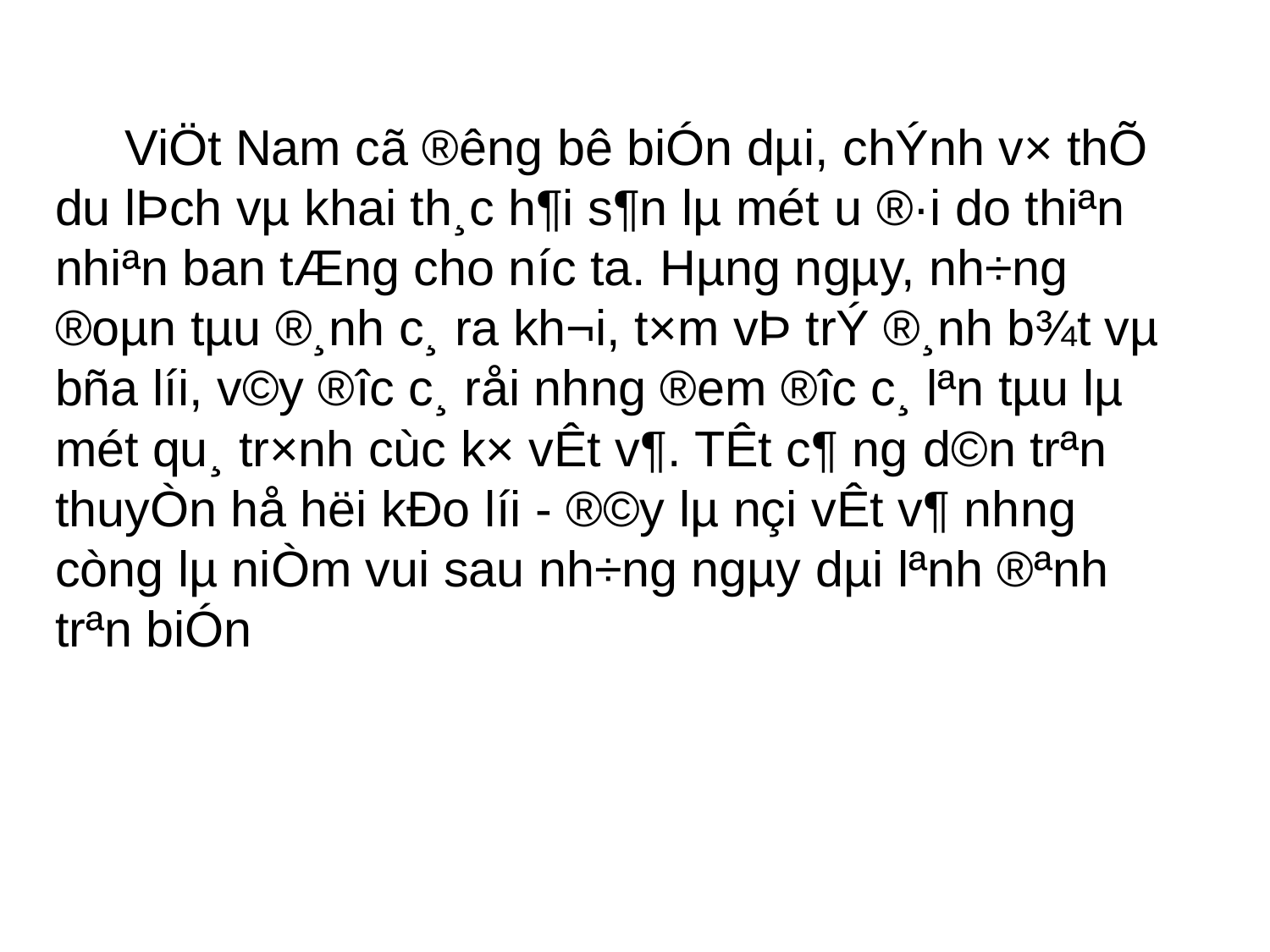

# ViÖt Nam cã ®­êng bê biÓn dµi, chÝnh v× thÕ du lÞch vµ khai th¸c h¶i s¶n lµ mét ­u ®·i do thiªn nhiªn ban tÆng cho n­íc ta. Hµng ngµy, nh÷ng ®oµn tµu ®¸nh c¸ ra kh¬i, t×m vÞ trÝ ®¸nh b¾t vµ bña l­íi, v©y ®­îc c¸ råi nh­ng ®em ®­îc c¸ lªn tµu lµ mét qu¸ tr×nh cùc k× vÊt v¶. TÊt c¶ ng­ d©n trªn thuyÒn hå hëi kÐo l­íi - ®©y lµ nçi vÊt v¶ nh­ng còng lµ niÒm vui sau nh÷ng ngµy dµi lªnh ®ªnh trªn biÓn